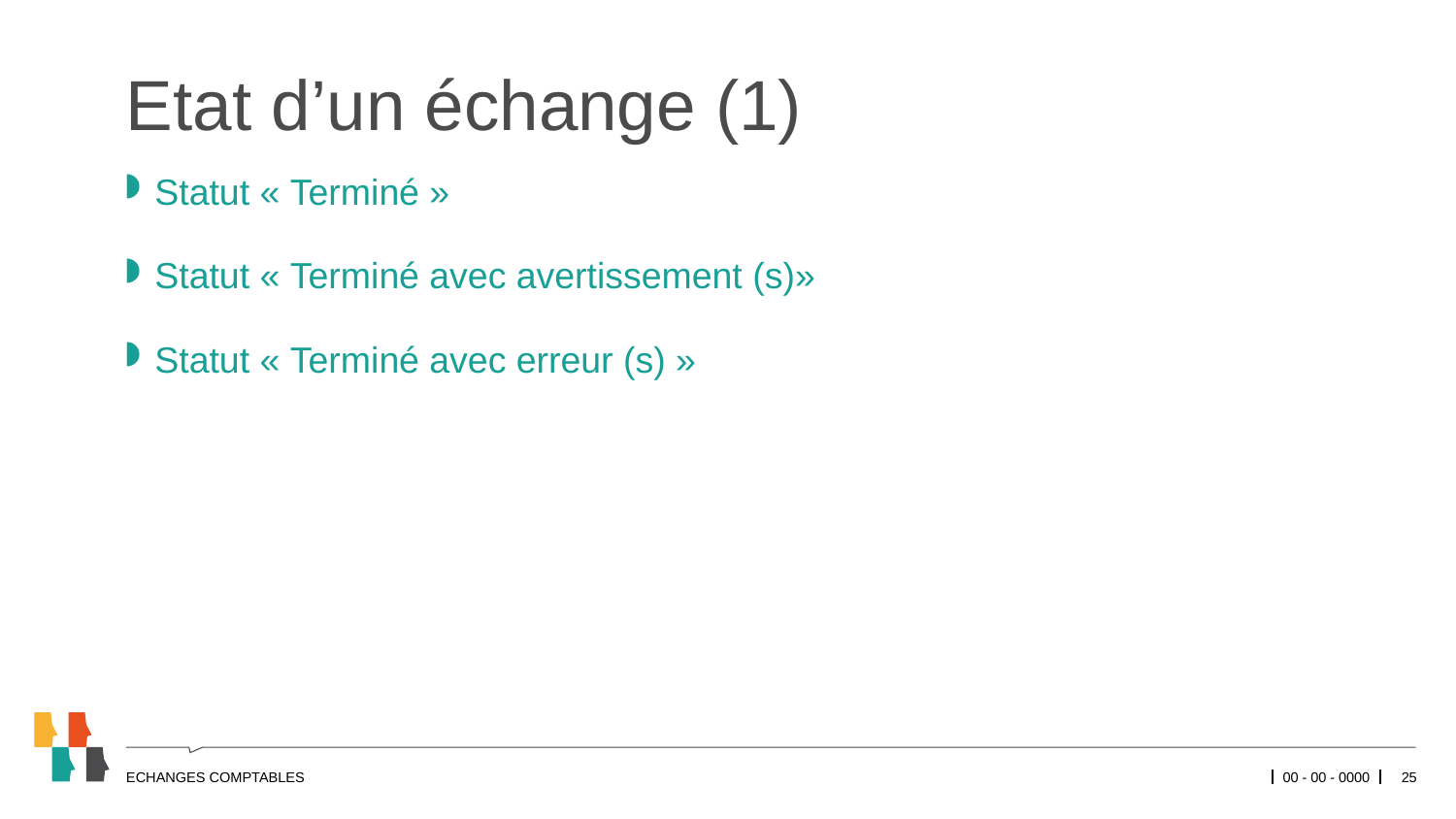

# Etat d’un échange (1)
Statut « Terminé »
Statut « Terminé avec avertissement (s)»
Statut « Terminé avec erreur (s) »

ECHANGES COMPTABLES
00 - 00 - 0000
25